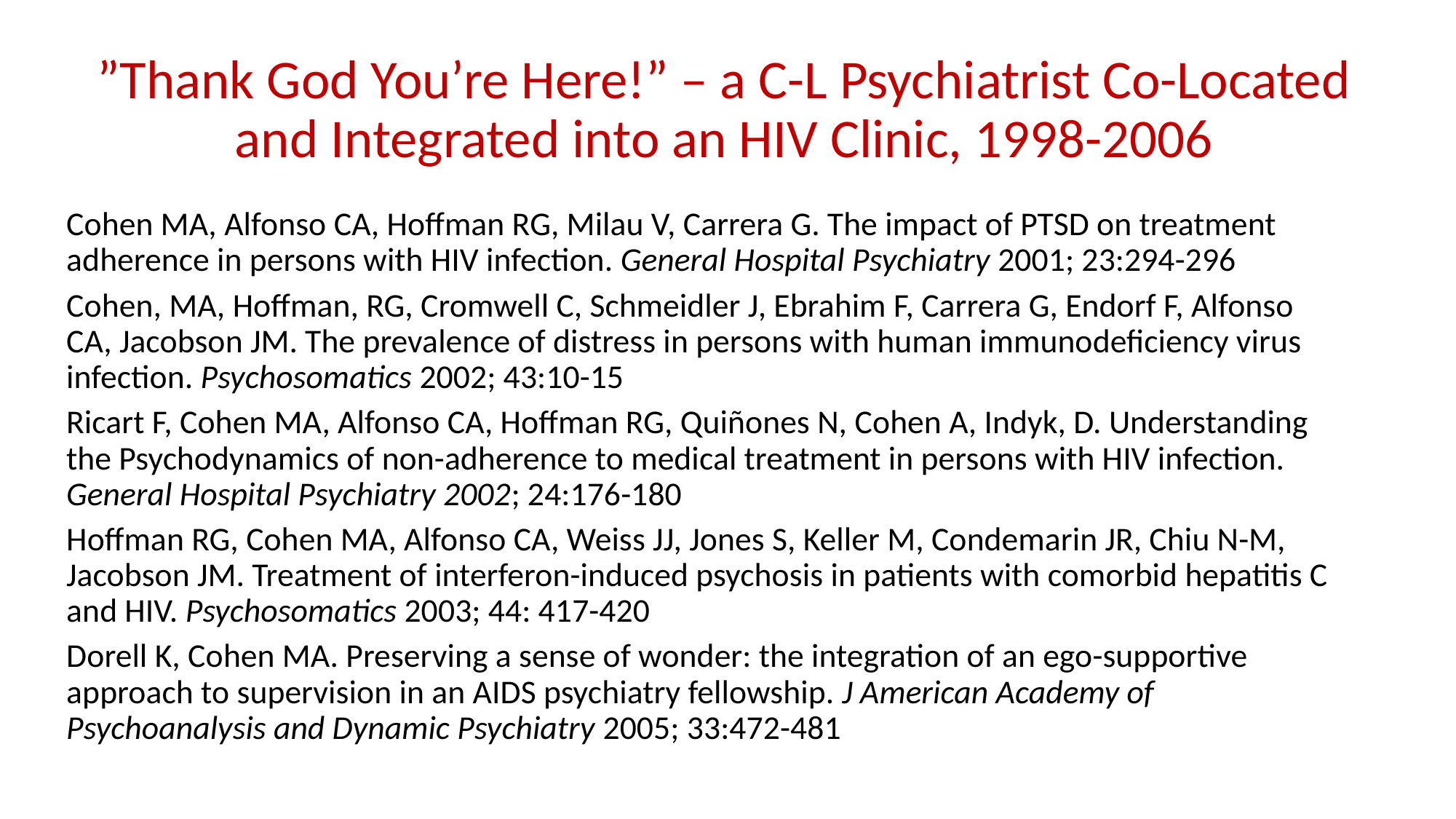

# ”Thank God You’re Here!” – a C-L Psychiatrist Co-Located and Integrated into an HIV Clinic, 1998-2006
Cohen MA, Alfonso CA, Hoffman RG, Milau V, Carrera G. The impact of PTSD on treatment adherence in persons with HIV infection. General Hospital Psychiatry 2001; 23:294-296
Cohen, MA, Hoffman, RG, Cromwell C, Schmeidler J, Ebrahim F, Carrera G, Endorf F, Alfonso CA, Jacobson JM. The prevalence of distress in persons with human immunodeficiency virus infection. Psychosomatics 2002; 43:10-15
Ricart F, Cohen MA, Alfonso CA, Hoffman RG, Quiñones N, Cohen A, Indyk, D. Understanding the Psychodynamics of non-adherence to medical treatment in persons with HIV infection. General Hospital Psychiatry 2002; 24:176-180
Hoffman RG, Cohen MA, Alfonso CA, Weiss JJ, Jones S, Keller M, Condemarin JR, Chiu N-M, Jacobson JM. Treatment of interferon-induced psychosis in patients with comorbid hepatitis C and HIV. Psychosomatics 2003; 44: 417-420
Dorell K, Cohen MA. Preserving a sense of wonder: the integration of an ego-supportive approach to supervision in an AIDS psychiatry fellowship. J American Academy of Psychoanalysis and Dynamic Psychiatry 2005; 33:472-481